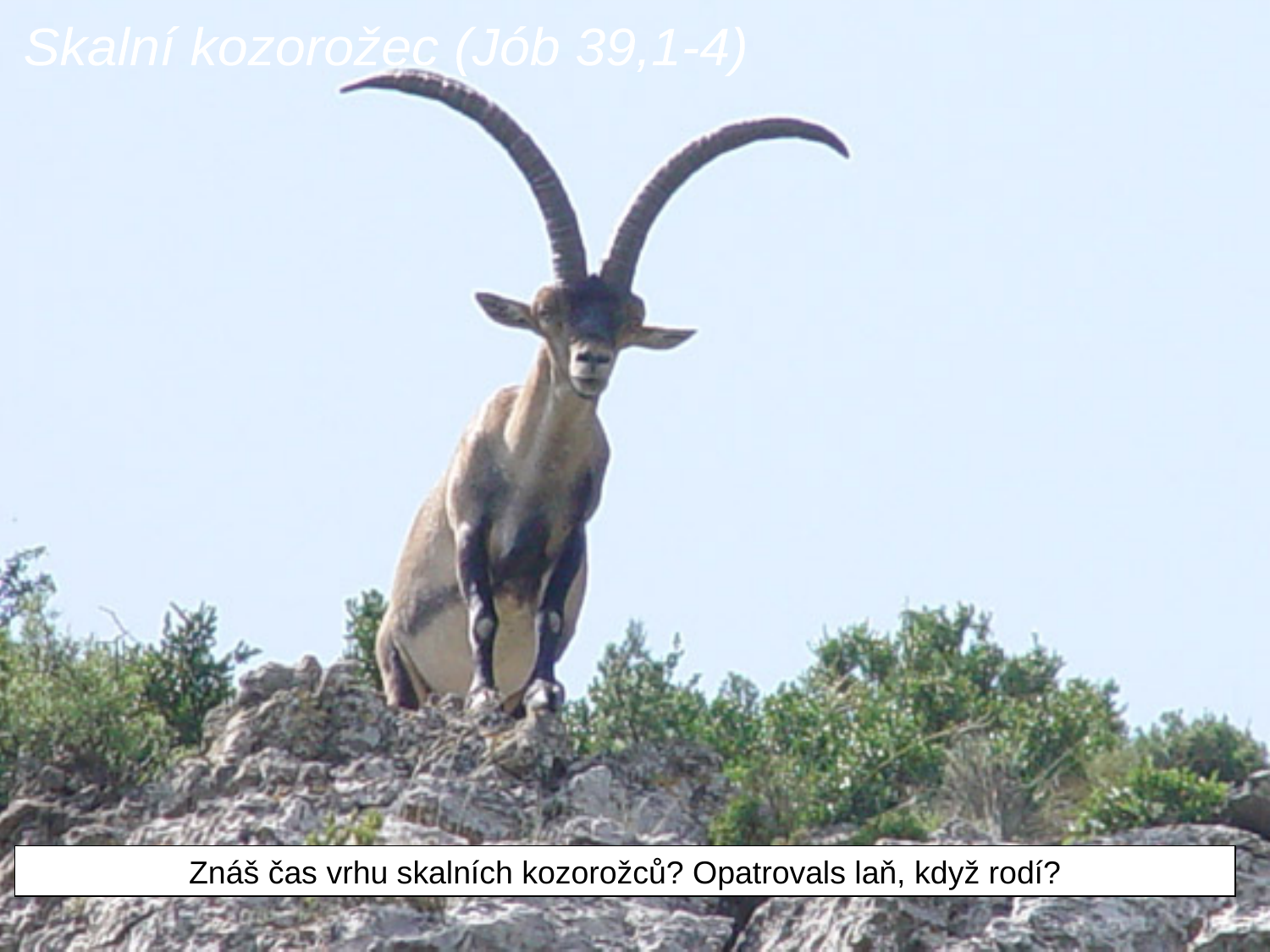

Skalní kozorožec (Jób 39,1-4)
Znáš čas vrhu skalních kozorožců? Opatrovals laň, když rodí?